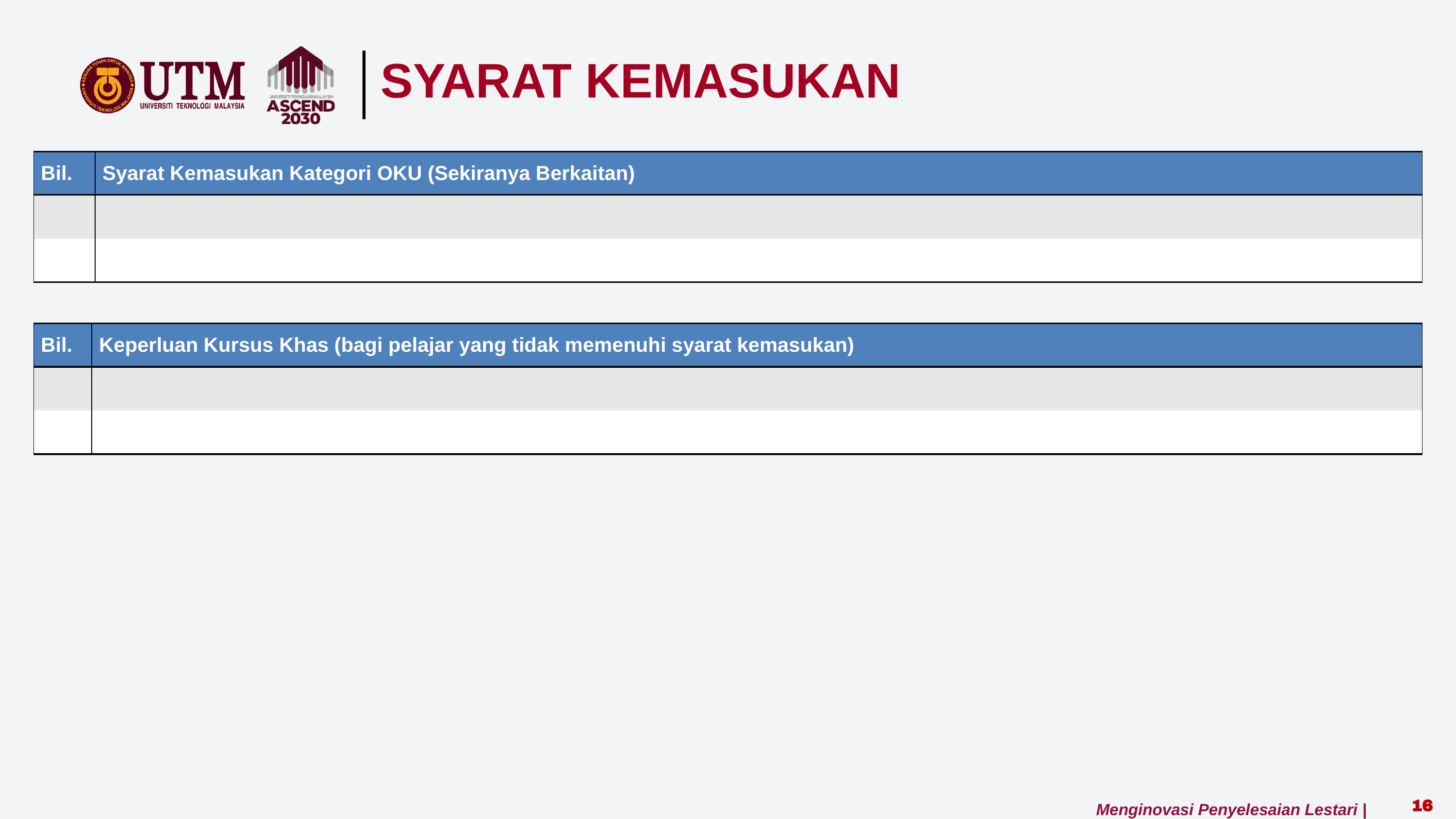

SYARAT KEMASUKAN
| Bil. | Syarat Kemasukan Kategori OKU (Sekiranya Berkaitan) |
| --- | --- |
|  |  |
|  |  |
| Bil. | Keperluan Kursus Khas (bagi pelajar yang tidak memenuhi syarat kemasukan) |
| --- | --- |
|  |  |
|  |  |